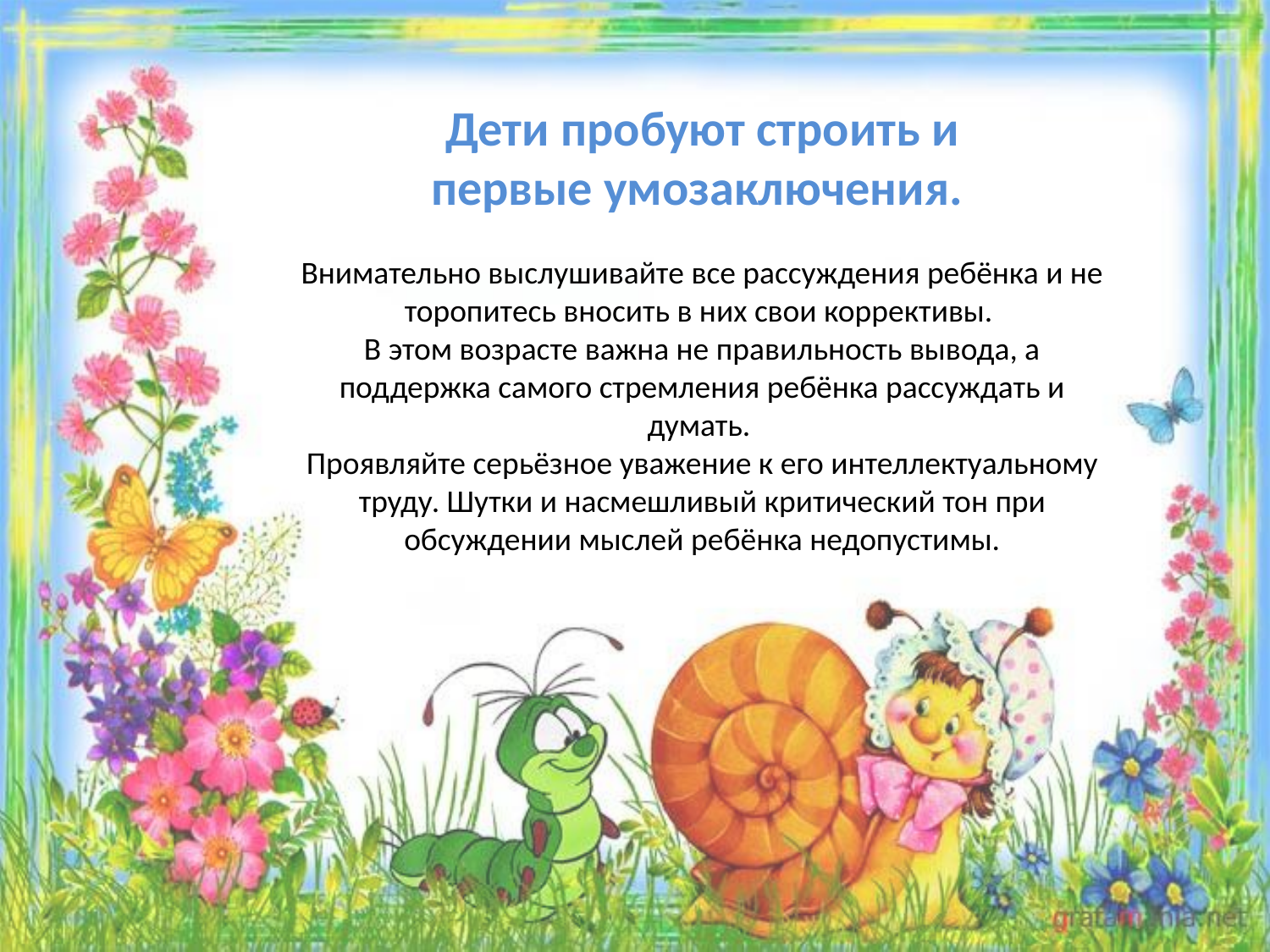

Дети пробуют строить и первые умозаключения.
Внимательно выслушивайте все рассуждения ребёнка и не торопитесь вносить в них свои коррективы.
В этом возрасте важна не правильность вывода, а поддержка самого стремления ребёнка рассуждать и думать.
Проявляйте серьёзное уважение к его интеллектуальному труду. Шутки и насмешливый критический тон при обсуждении мыслей ребёнка недопустимы.